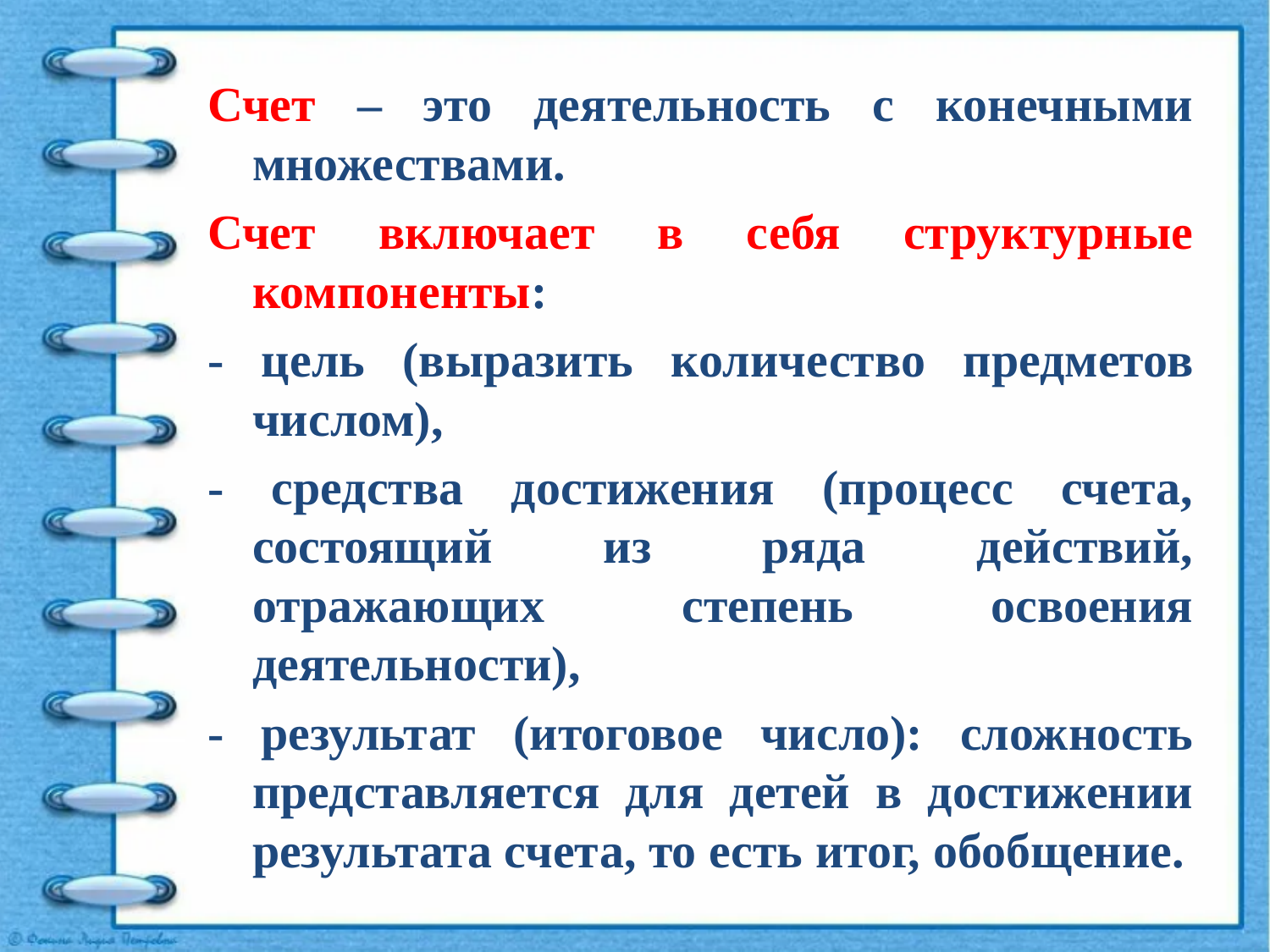

Счет – это деятельность с конечными множествами.
Счет включает в себя структурные компоненты:
- цель (выразить количество предметов числом),
- средства достижения (процесс счета, состоящий из ряда действий, отражающих степень освоения деятельности),
- результат (итоговое число): сложность представляется для детей в достижении результата счета, то есть итог, обобщение.